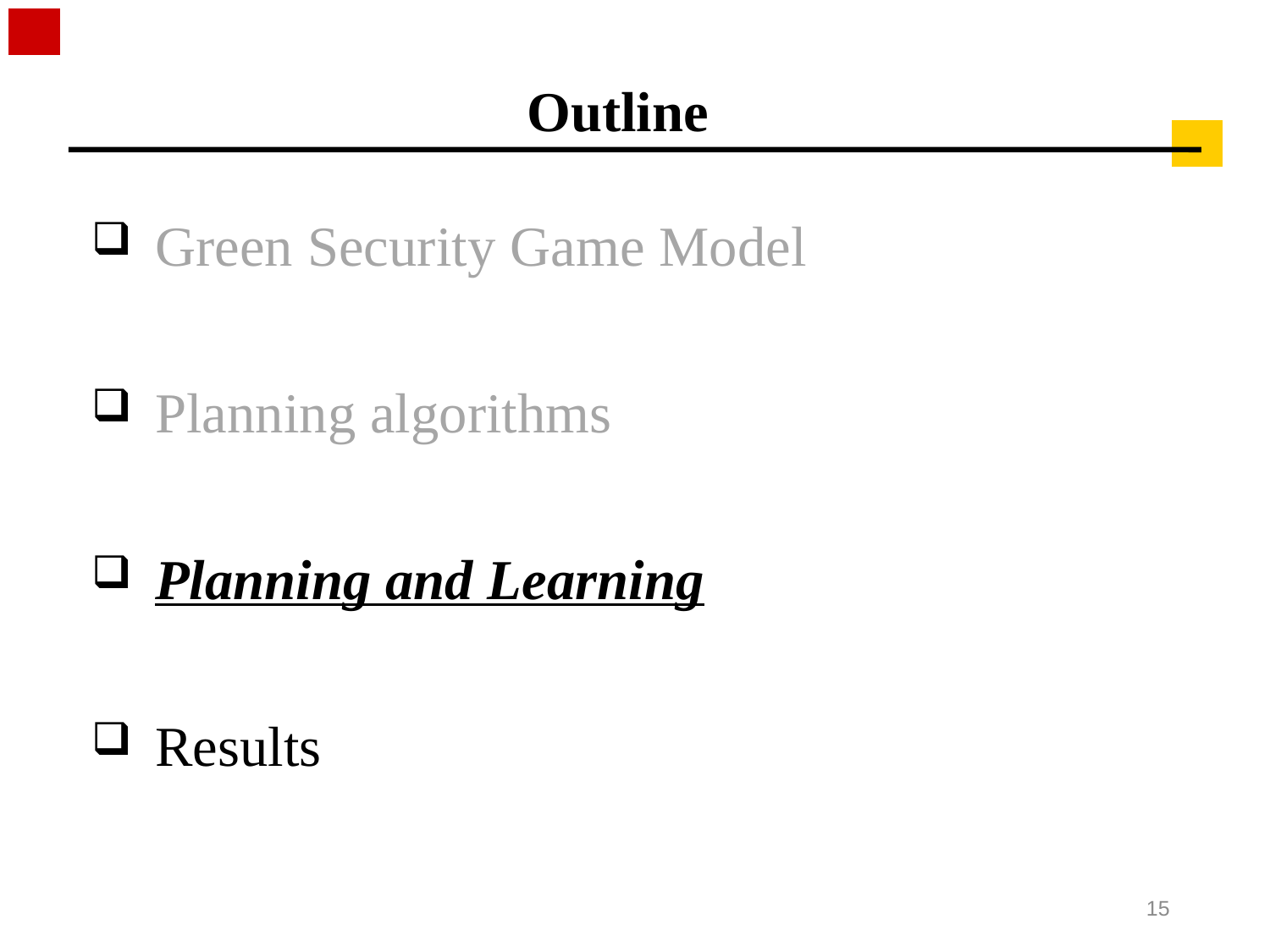

Outline
Green Security Game Model

Planning algorithms

Planning and Learning

Results
15